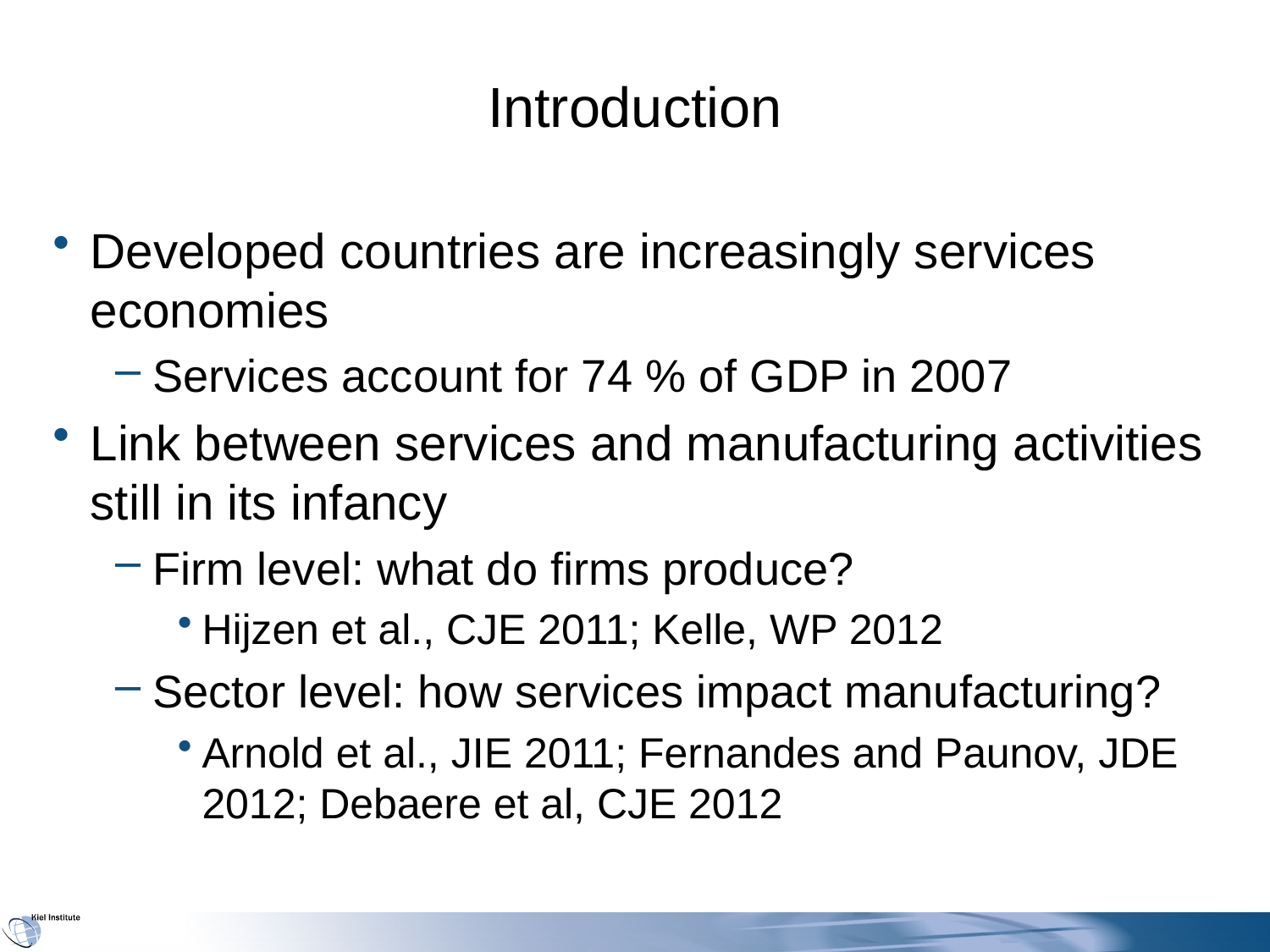

# Introduction
Developed countries are increasingly services economies
Services account for 74 % of GDP in 2007
Link between services and manufacturing activities still in its infancy
Firm level: what do firms produce?
Hijzen et al., CJE 2011; Kelle, WP 2012
Sector level: how services impact manufacturing?
Arnold et al., JIE 2011; Fernandes and Paunov, JDE 2012; Debaere et al, CJE 2012